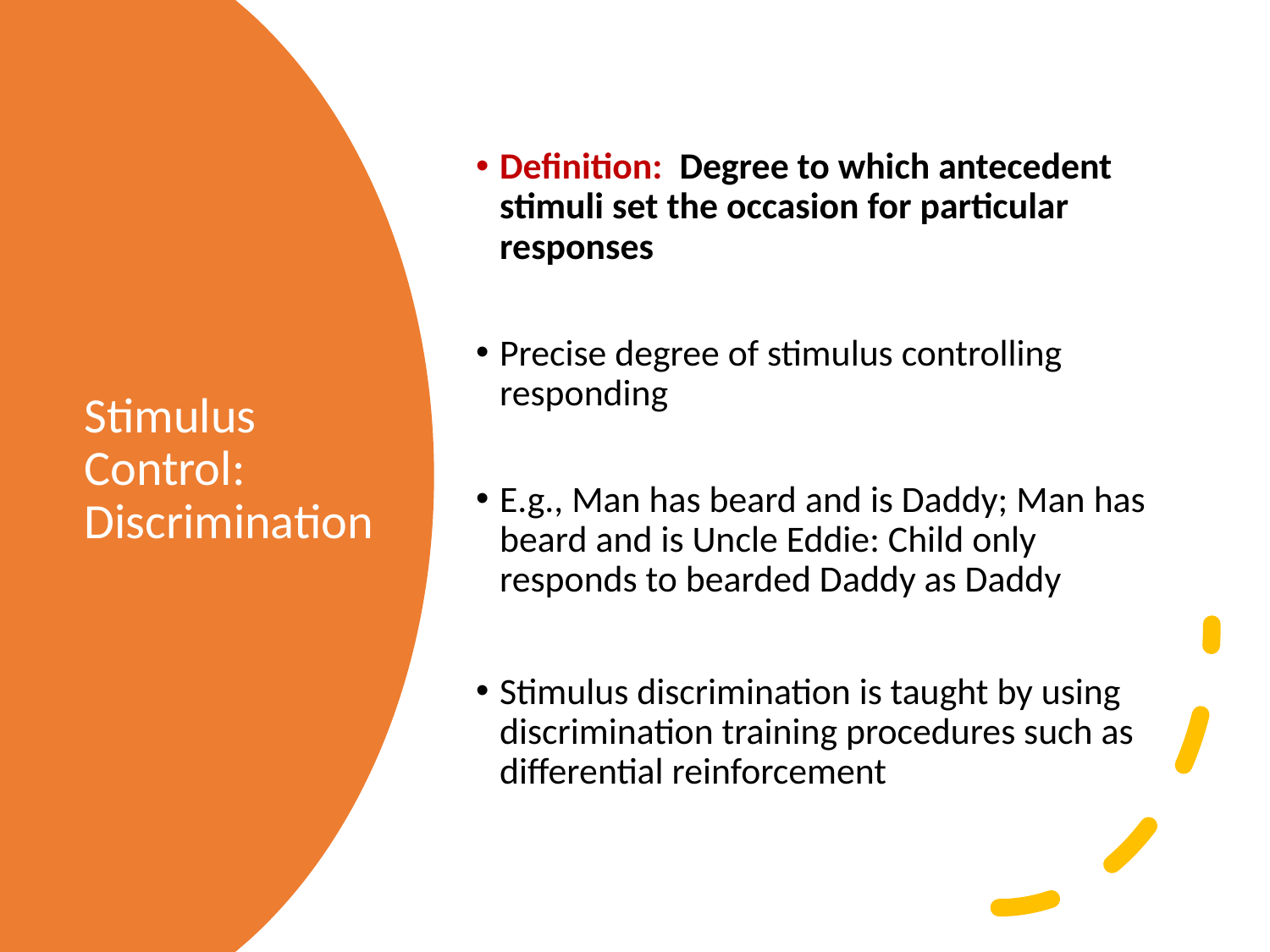

Definition:  Degree to which antecedent stimuli set the occasion for particular responses

Precise degree of stimulus controlling responding

E.g., Man has beard and is Daddy; Man has beard and is Uncle Eddie: Child only responds to bearded Daddy as Daddy

Stimulus discrimination is taught by using discrimination training procedures such as differential reinforcement
# Stimulus Control: Discrimination